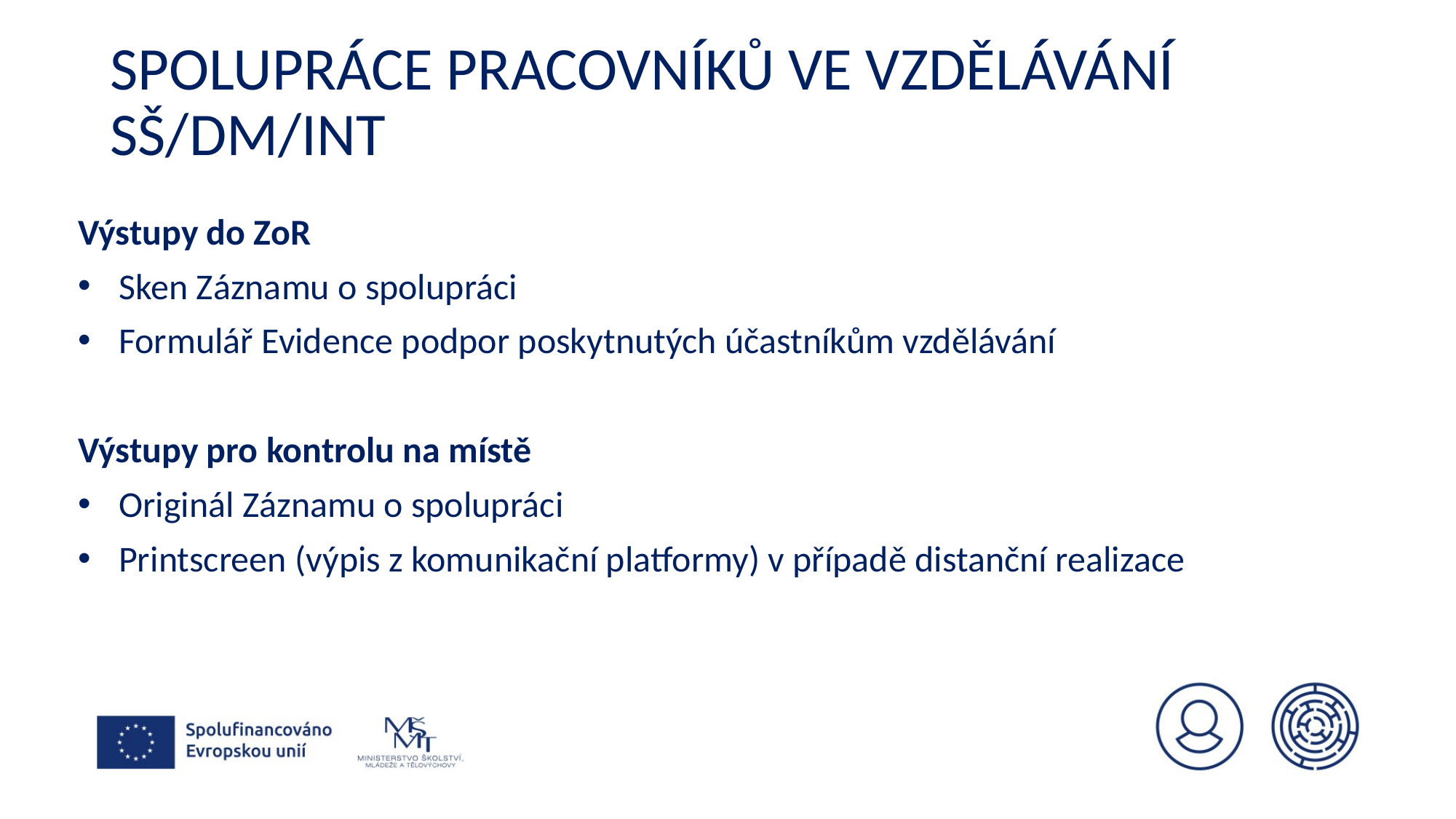

# Spolupráce pracovníků ve vzdělávání SŠ/DM/INT

Výstupy do ZoR
Sken Záznamu o spolupráci
Formulář Evidence podpor poskytnutých účastníkům vzdělávání

Výstupy pro kontrolu na místě
Originál Záznamu o spolupráci
Printscreen (výpis z komunikační platformy) v případě distanční realizace